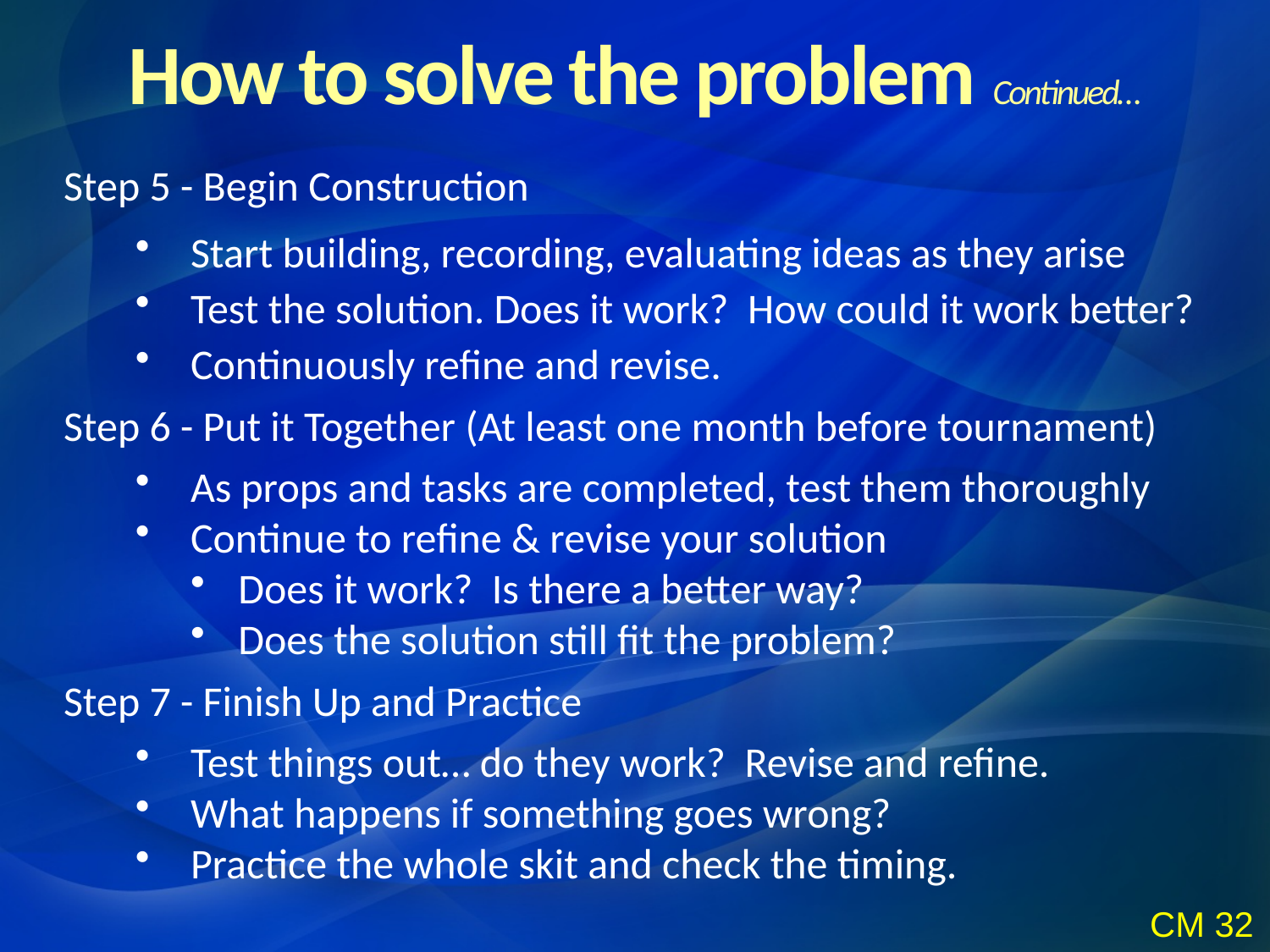

How to solve the problem Continued…
Step 5 - Begin Construction
Start building, recording, evaluating ideas as they arise
Test the solution. Does it work?  How could it work better?
Continuously refine and revise.
Step 6 - Put it Together (At least one month before tournament)
As props and tasks are completed, test them thoroughly
Continue to refine & revise your solution
Does it work?  Is there a better way?
Does the solution still fit the problem?
Step 7 - Finish Up and Practice
Test things out… do they work?  Revise and refine.
What happens if something goes wrong?
Practice the whole skit and check the timing.
CM 32